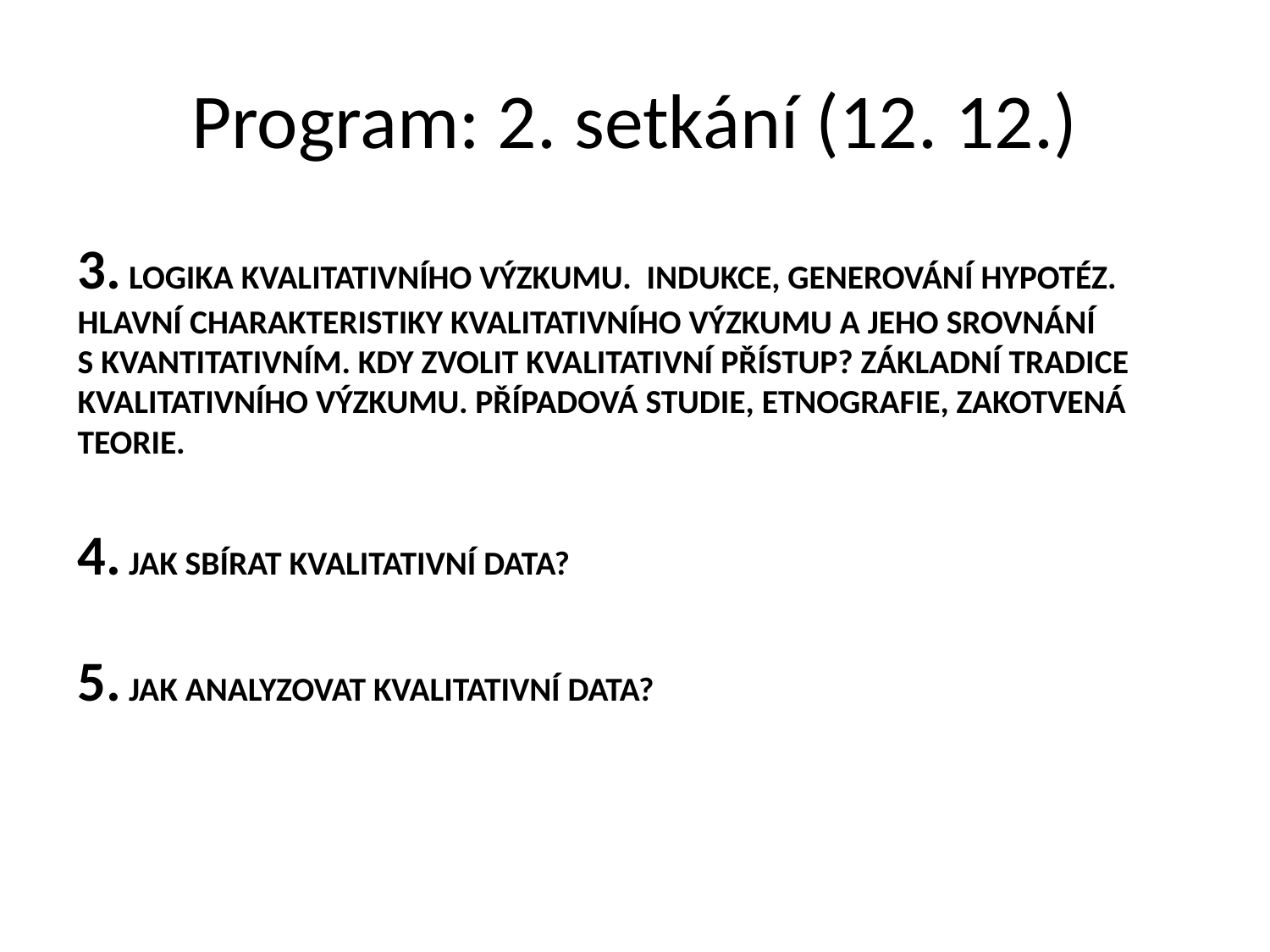

# Program: 2. setkání (12. 12.)
3. Logika kvalitativního výzkumu.  Indukce, generování hypotéz. Hlavní charakteristiky kvalitativního výzkumu a jeho srovnání s kvantitativním. Kdy zvolit kvalitativní přístup? Základní tradice kvalitativního výzkumu. Případová studie, etnografie, zakotvená teorie.

4. Jak sbírat kvalitativní data?

5. Jak ANALYZOVAT kvalitativní data?